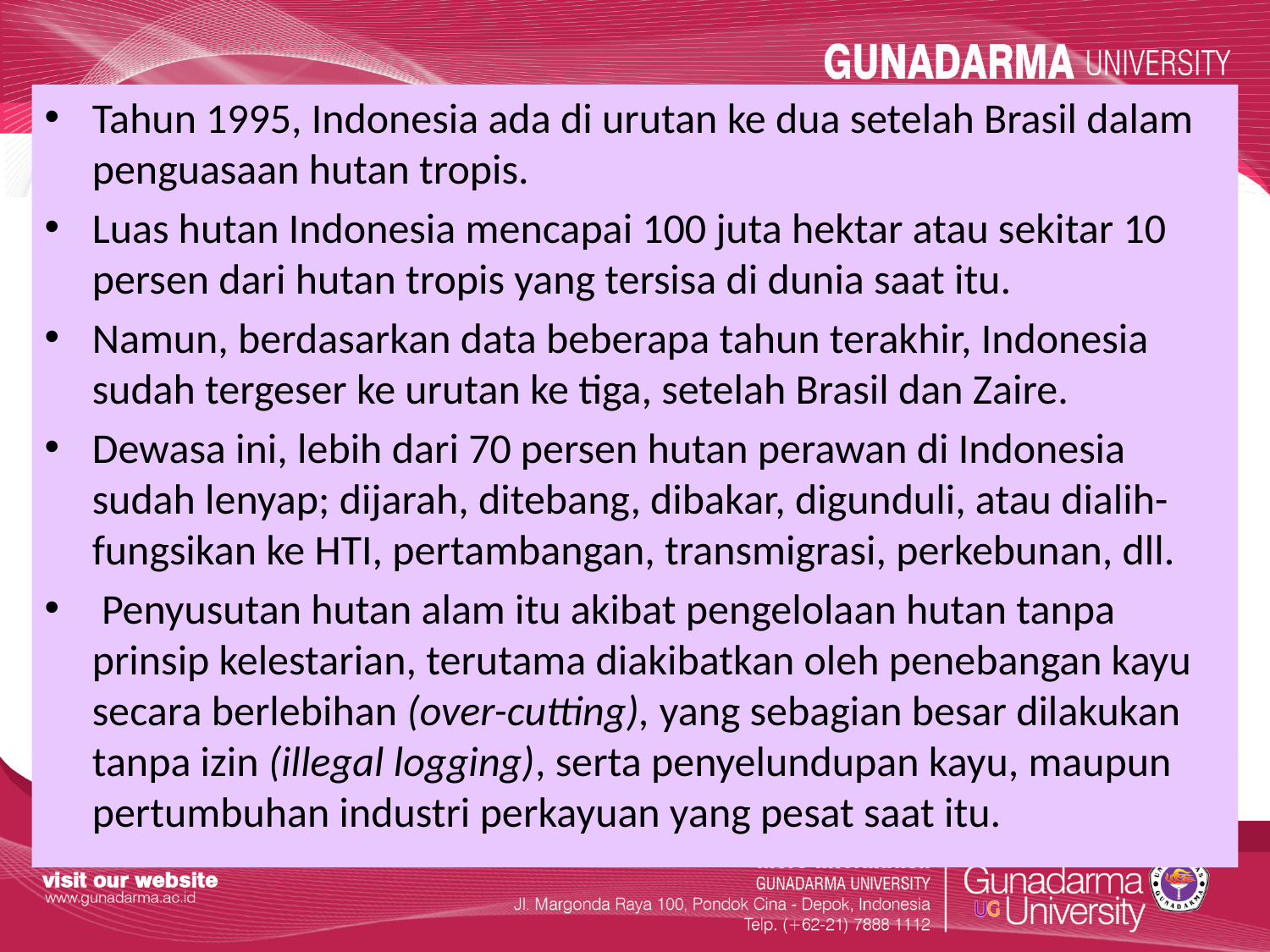

Tahun 1995, Indonesia ada di urutan ke dua setelah Brasil dalam penguasaan hutan tropis.
Luas hutan Indonesia mencapai 100 juta hektar atau sekitar 10 persen dari hutan tropis yang tersisa di dunia saat itu.
Namun, berdasarkan data beberapa tahun terakhir, Indonesia sudah tergeser ke urutan ke tiga, setelah Brasil dan Zaire.
Dewasa ini, lebih dari 70 persen hutan perawan di Indonesia sudah lenyap; dijarah, ditebang, dibakar, digunduli, atau dialih-fungsikan ke HTI, pertambangan, transmigrasi, perkebunan, dll.
 Penyusutan hutan alam itu akibat pengelolaan hutan tanpa prinsip kelestarian, terutama diakibatkan oleh penebangan kayu secara berlebihan (over-cutting), yang sebagian besar dilakukan tanpa izin (illegal logging), serta penyelundupan kayu, maupun pertumbuhan industri perkayuan yang pesat saat itu.